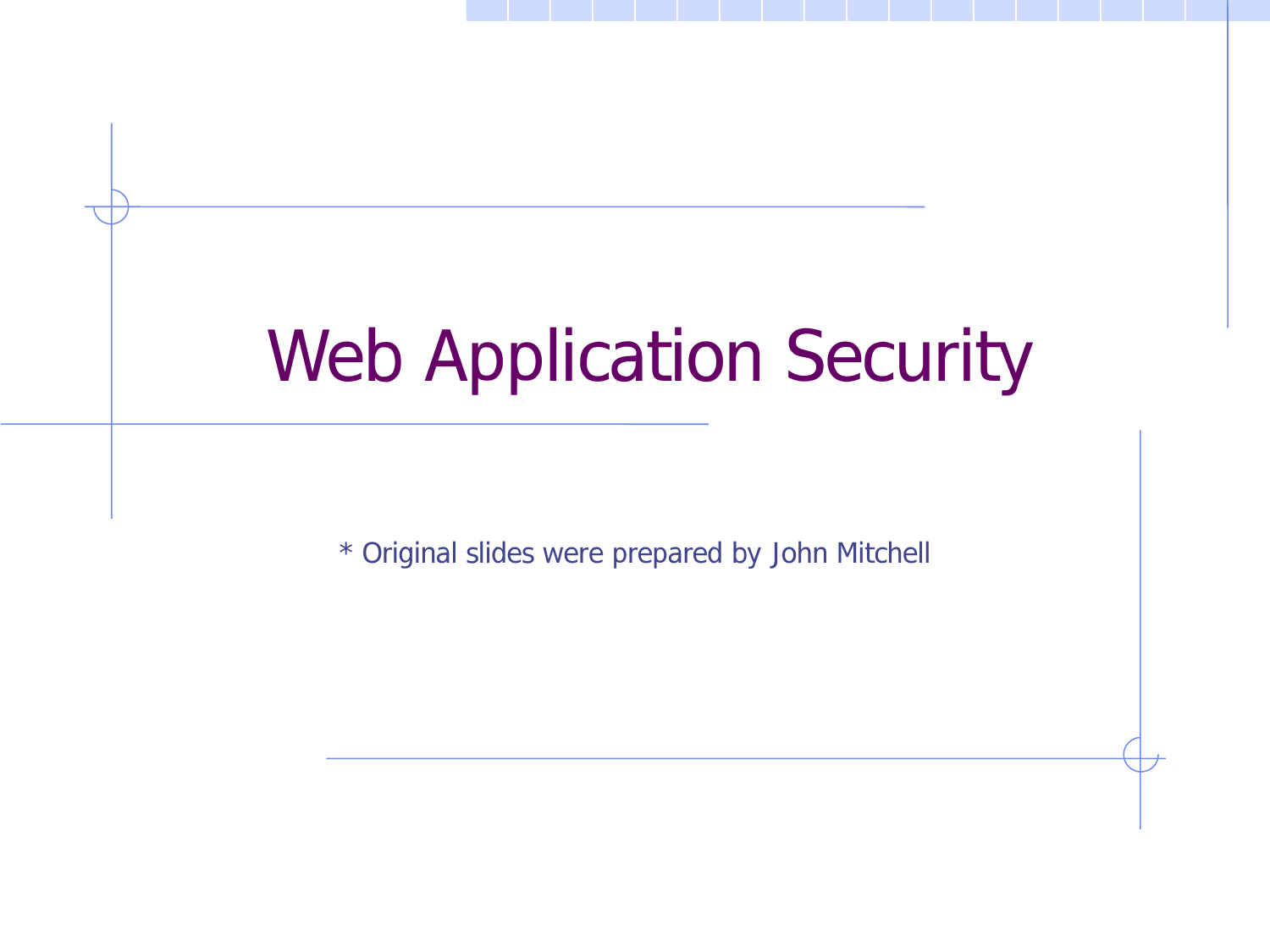

# Web Application Security
* Original slides were prepared by John Mitchell